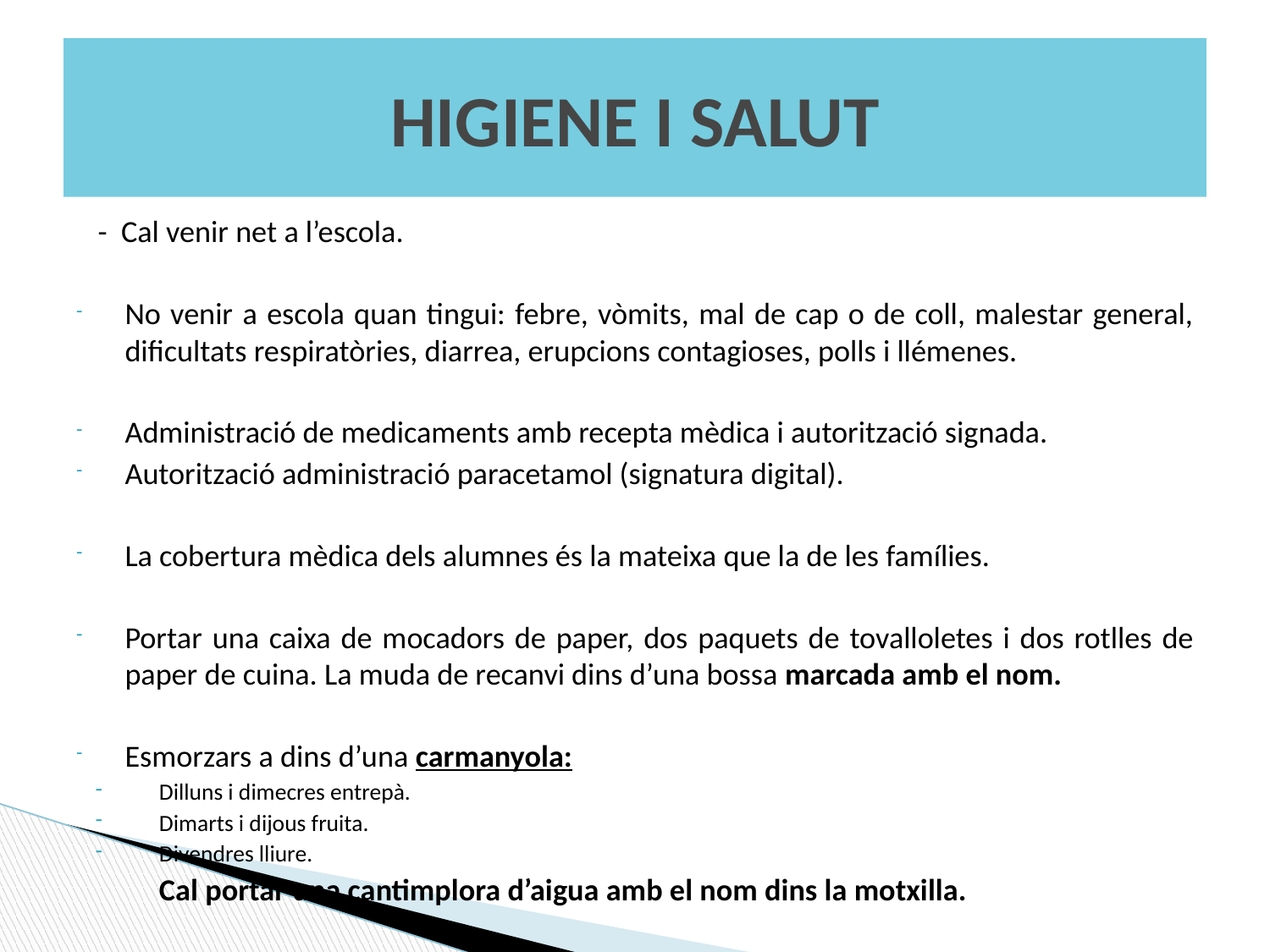

# HIGIENE I SALUT
 -  Cal venir net a l’escola.

No venir a escola quan tingui: febre, vòmits, mal de cap o de coll, malestar general, dificultats respiratòries, diarrea, erupcions contagioses, polls i llémenes.

Administració de medicaments amb recepta mèdica i autorització signada.
Autorització administració paracetamol (signatura digital).

La cobertura mèdica dels alumnes és la mateixa que la de les famílies.

Portar una caixa de mocadors de paper, dos paquets de tovalloletes i dos rotlles de paper de cuina. La muda de recanvi dins d’una bossa marcada amb el nom.

Esmorzars a dins d’una carmanyola:
Dilluns i dimecres entrepà.
Dimarts i dijous fruita.
Divendres lliure.
			Cal portar una cantimplora d’aigua amb el nom dins la motxilla.